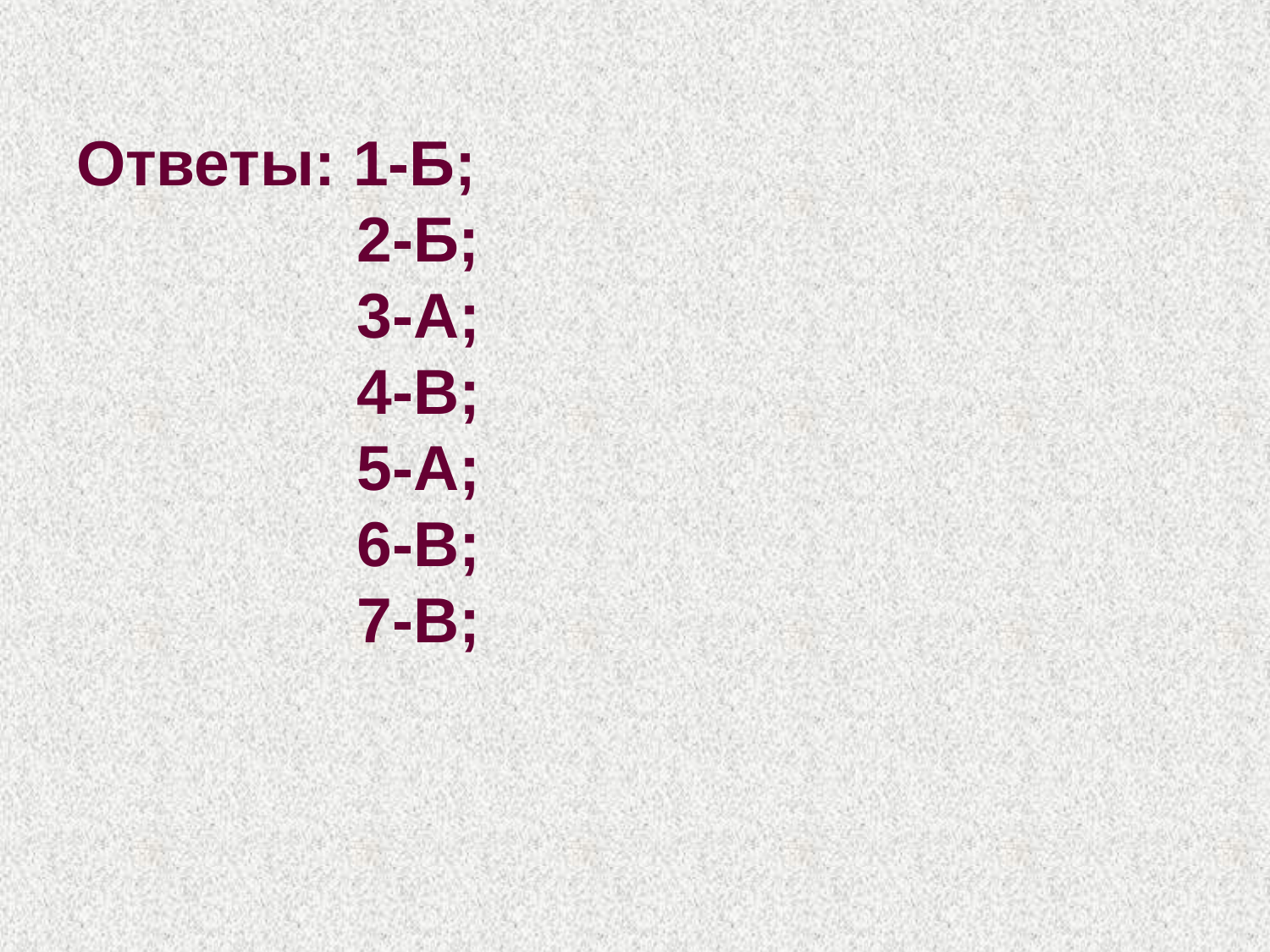

# Ответы: 1-Б; 2-Б; 3-А; 4-В; 5-А; 6-В; 7-В;